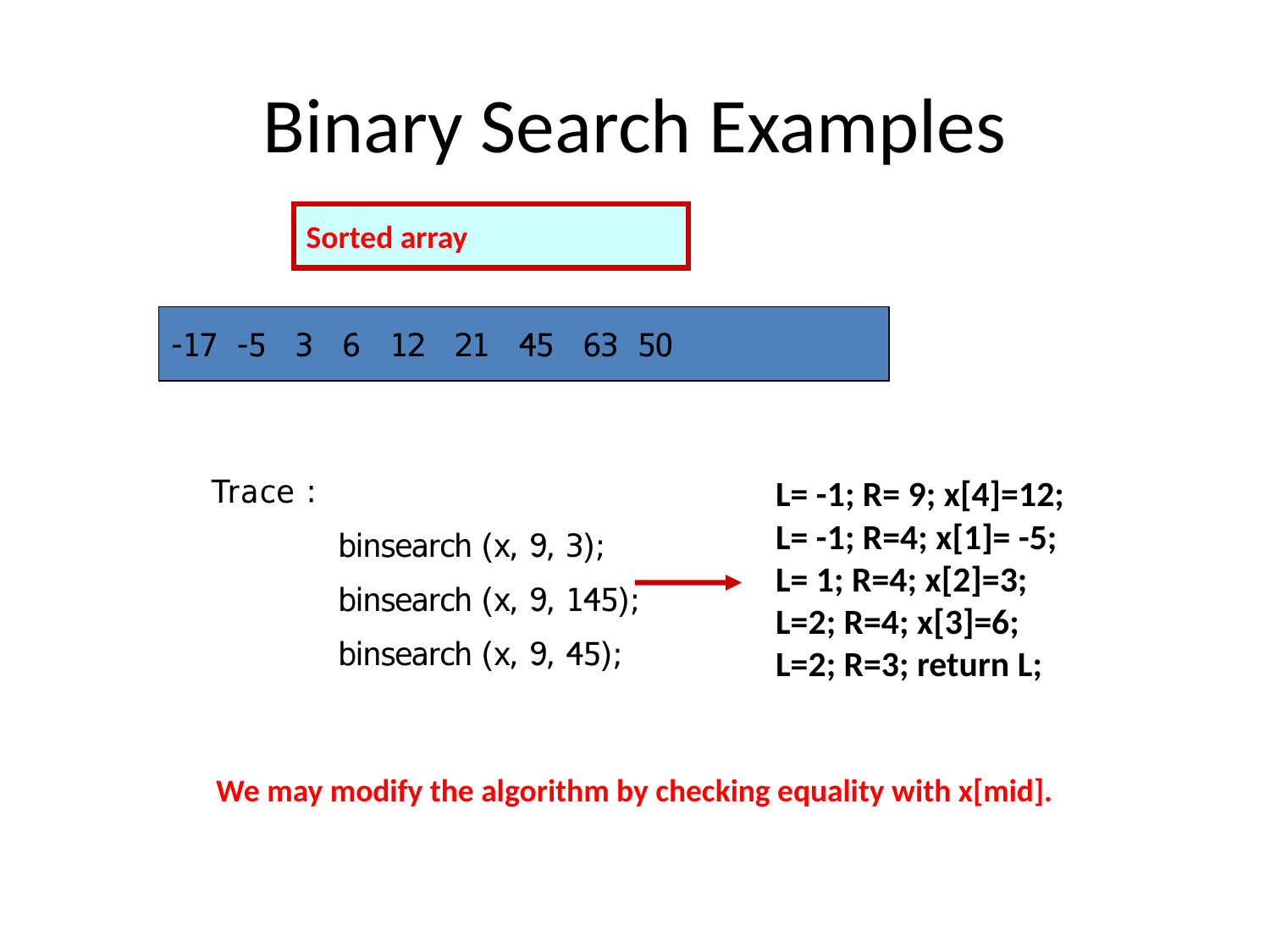

# Binary Search Examples
Sorted array
-17  -5   3   6   12   21   45   63  50
Trace :
	binsearch (x, 9, 3);
	binsearch (x, 9, 145);
	binsearch (x, 9, 45);
L= -1; R= 9; x[4]=12;
L= -1; R=4; x[1]= -5;
L= 1; R=4; x[2]=3;
L=2; R=4; x[3]=6;
L=2; R=3; return L;

We may modify the algorithm by checking equality with x[mid].